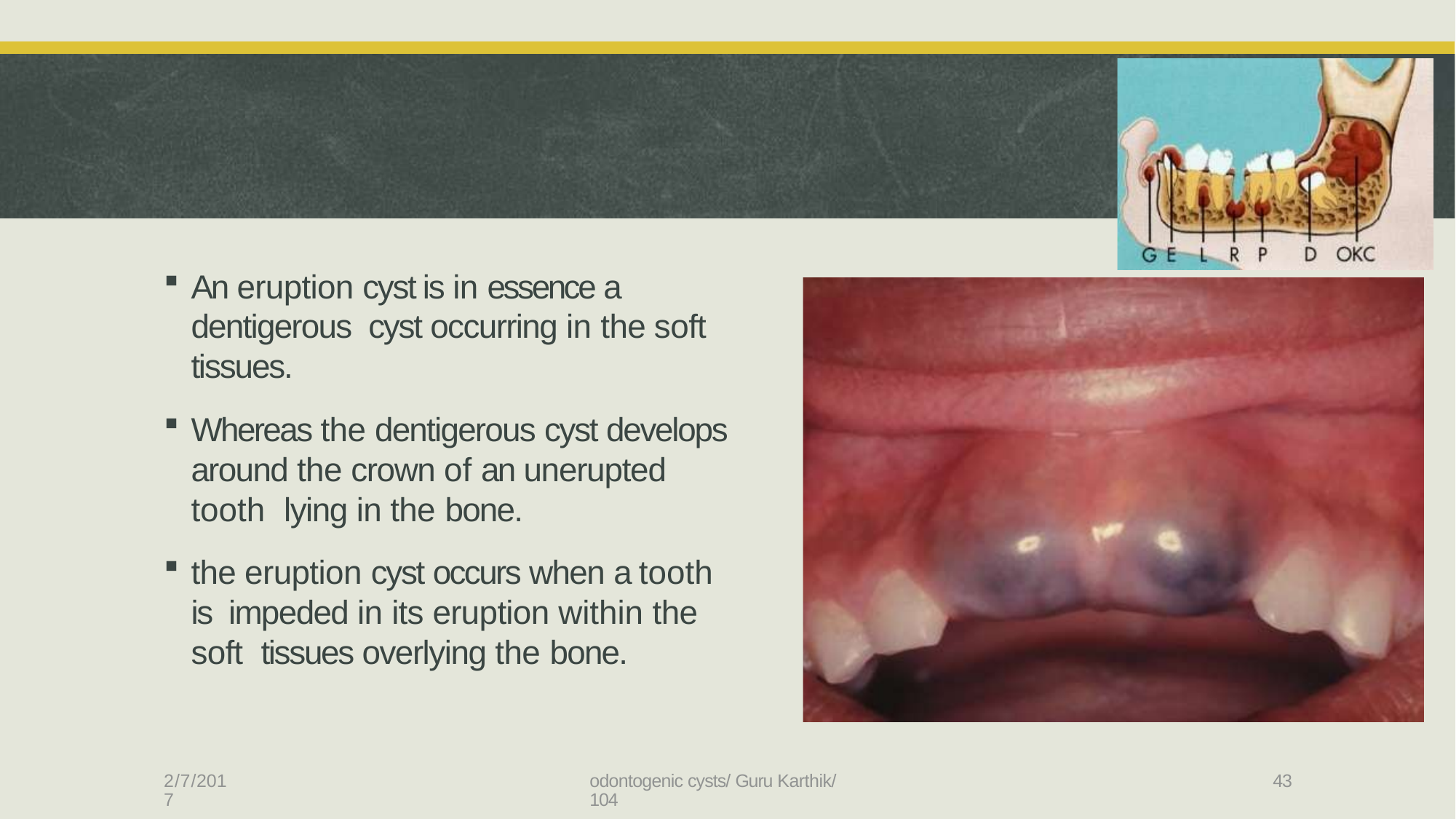

An eruption cyst is in essence a dentigerous  cyst occurring in the soft tissues.
Whereas the dentigerous cyst develops  around the crown of an unerupted tooth  lying in the bone.
the eruption cyst occurs when a tooth is  impeded in its eruption within the soft  tissues overlying the bone.

2/7/2017
odontogenic cysts/ Guru Karthik/ 104
43